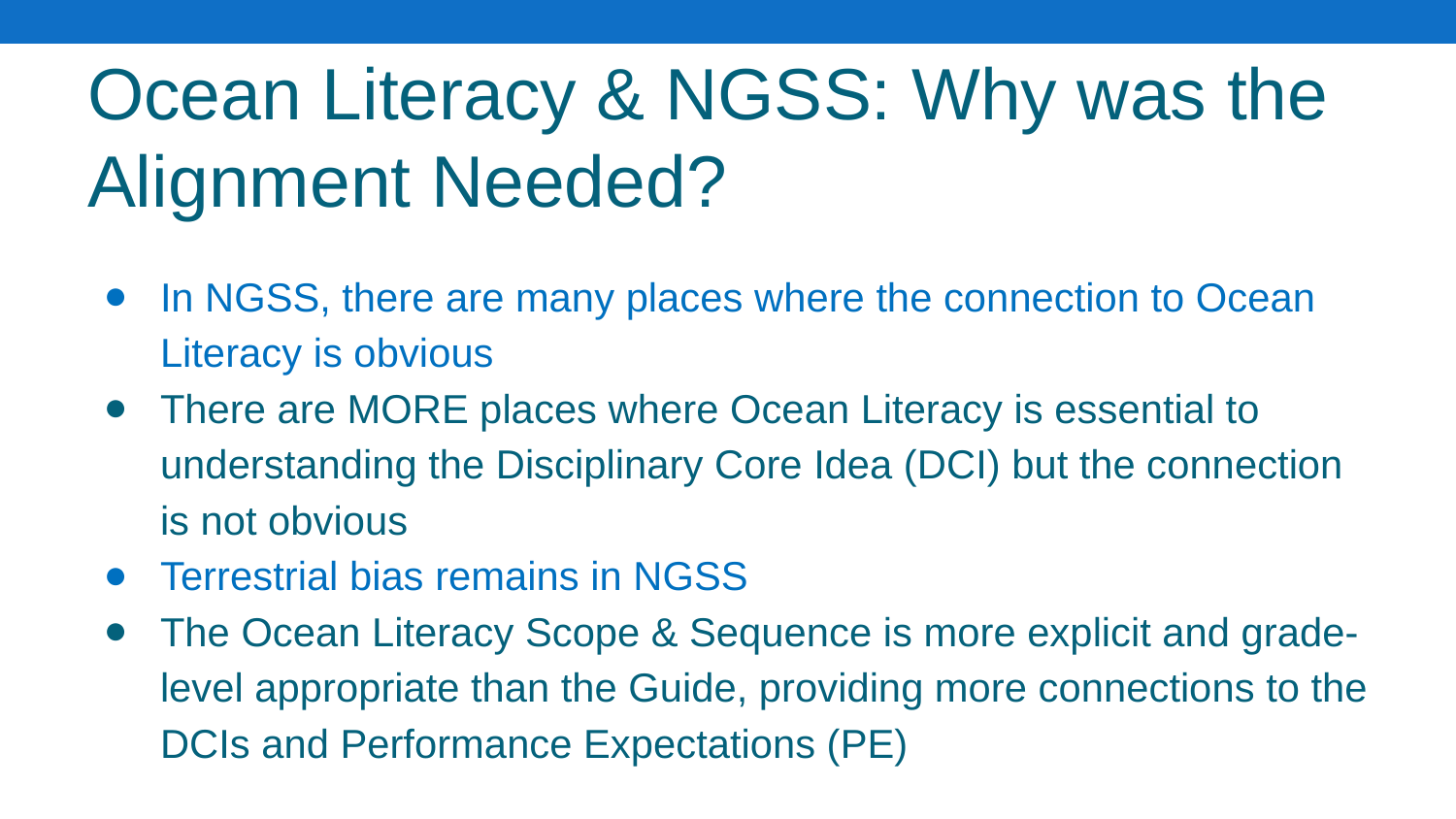

# Ocean Literacy & NGSS: Why was the Alignment Needed?
In NGSS, there are many places where the connection to Ocean Literacy is obvious
There are MORE places where Ocean Literacy is essential to understanding the Disciplinary Core Idea (DCI) but the connection is not obvious
Terrestrial bias remains in NGSS
The Ocean Literacy Scope & Sequence is more explicit and grade-level appropriate than the Guide, providing more connections to the DCIs and Performance Expectations (PE)